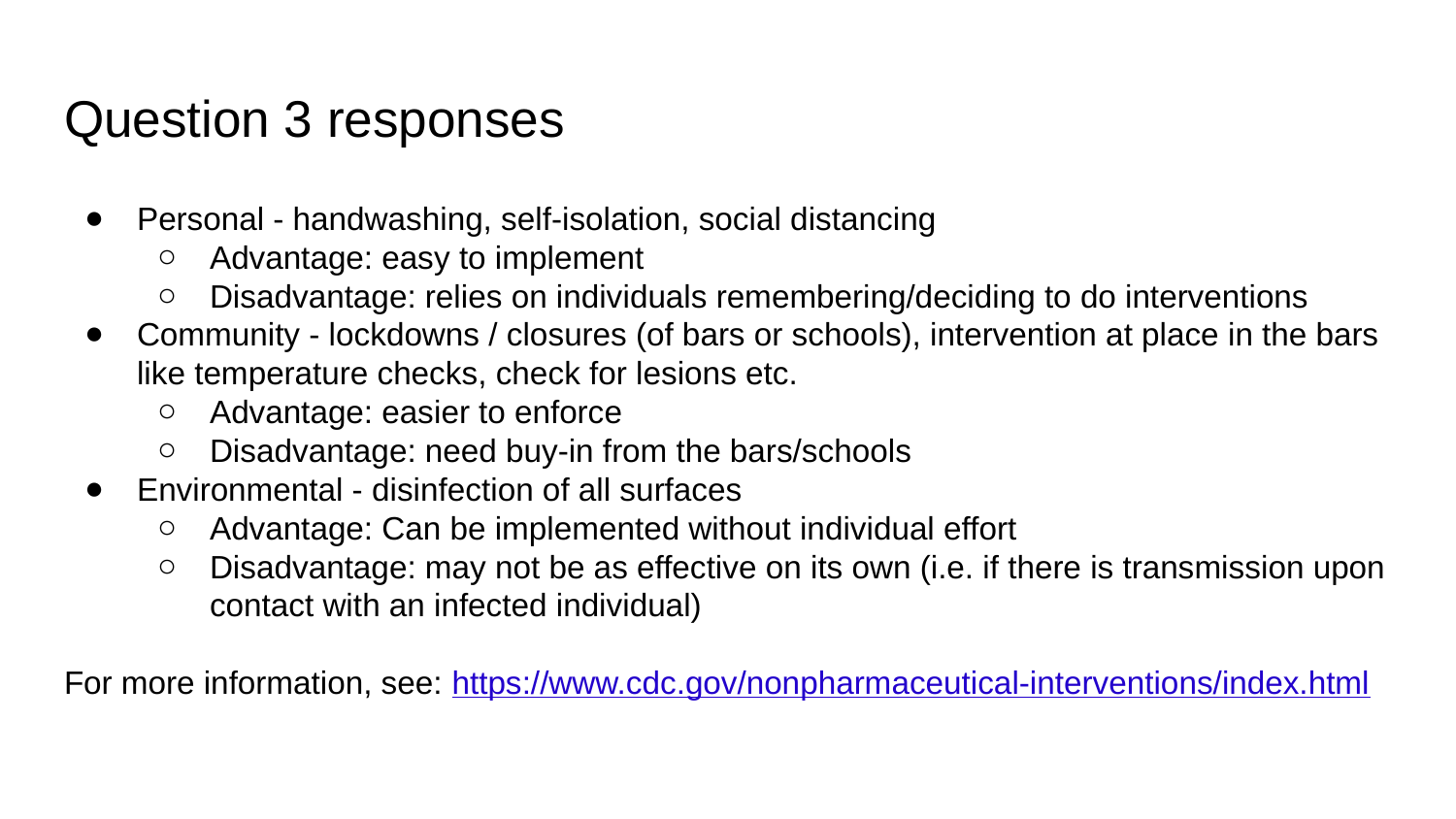

# Question 3 responses
Personal - handwashing, self-isolation, social distancing
Advantage: easy to implement
Disadvantage: relies on individuals remembering/deciding to do interventions
Community - lockdowns / closures (of bars or schools), intervention at place in the bars like temperature checks, check for lesions etc.
Advantage: easier to enforce
Disadvantage: need buy-in from the bars/schools
Environmental - disinfection of all surfaces
Advantage: Can be implemented without individual effort
Disadvantage: may not be as effective on its own (i.e. if there is transmission upon contact with an infected individual)

For more information, see: https://www.cdc.gov/nonpharmaceutical-interventions/index.html